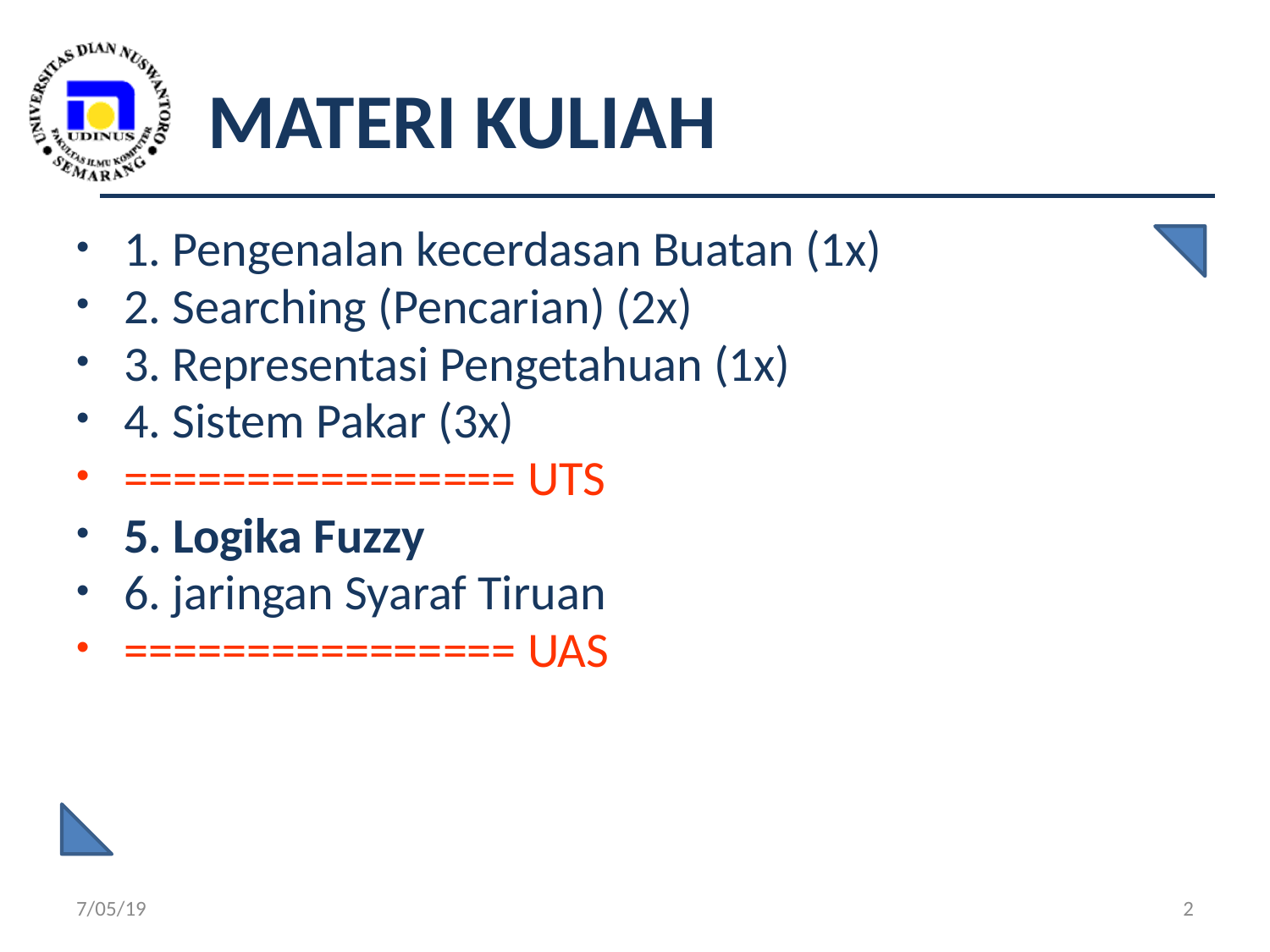

# MATERI KULIAH
1. Pengenalan kecerdasan Buatan (1x)
2. Searching (Pencarian) (2x)
3. Representasi Pengetahuan (1x)
4. Sistem Pakar (3x)
================ UTS
5. Logika Fuzzy
6. jaringan Syaraf Tiruan
================ UAS
7/05/19
2